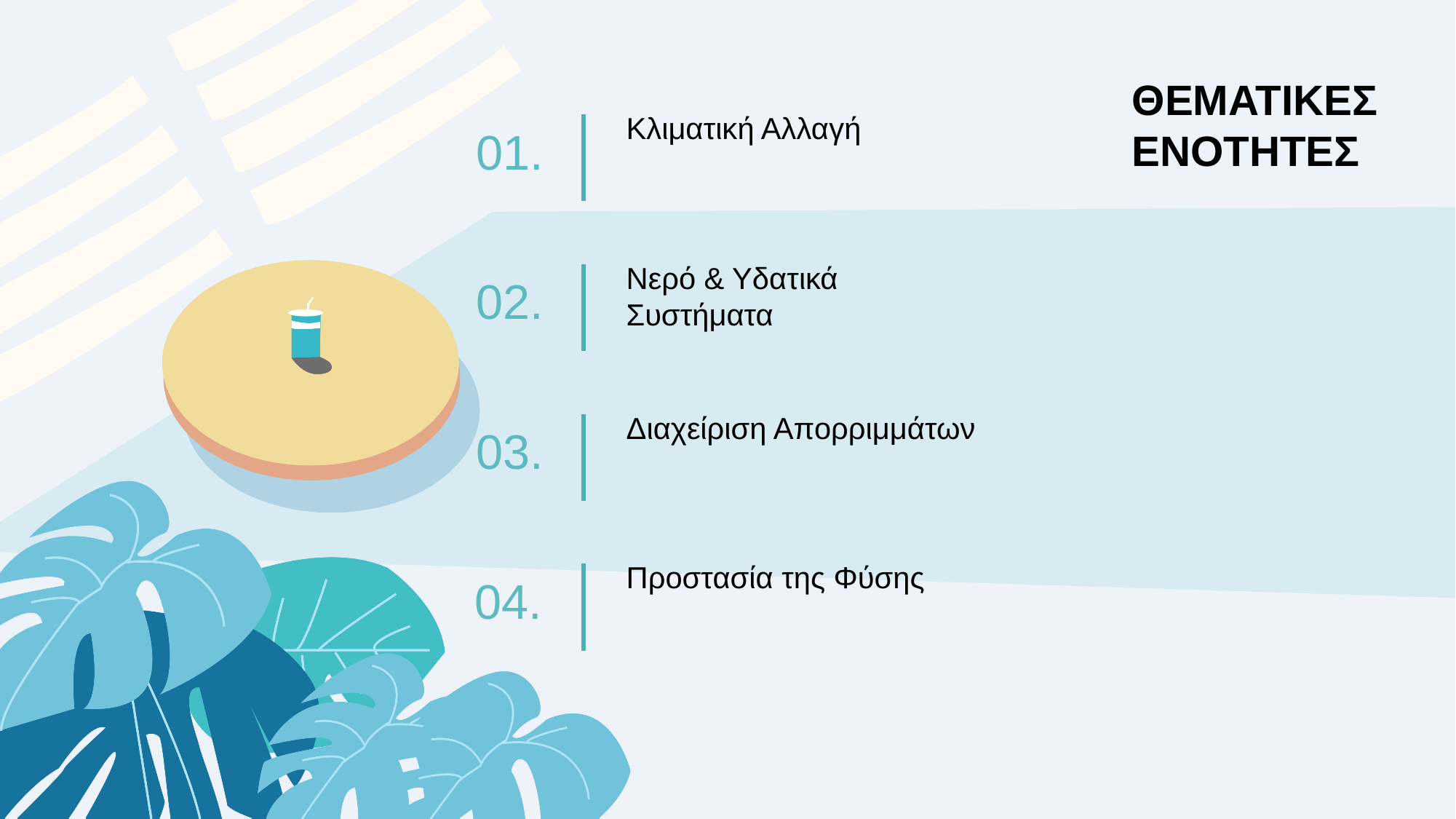

ΘΕΜΑΤΙΚΕΣ ΕΝΟΤΗΤΕΣ
Κλιματική Αλλαγή
01.
Νερό & Υδατικά Συστήματα
02.
Διαχείριση Απορριμμάτων
03.
Προστασία της Φύσης
04.